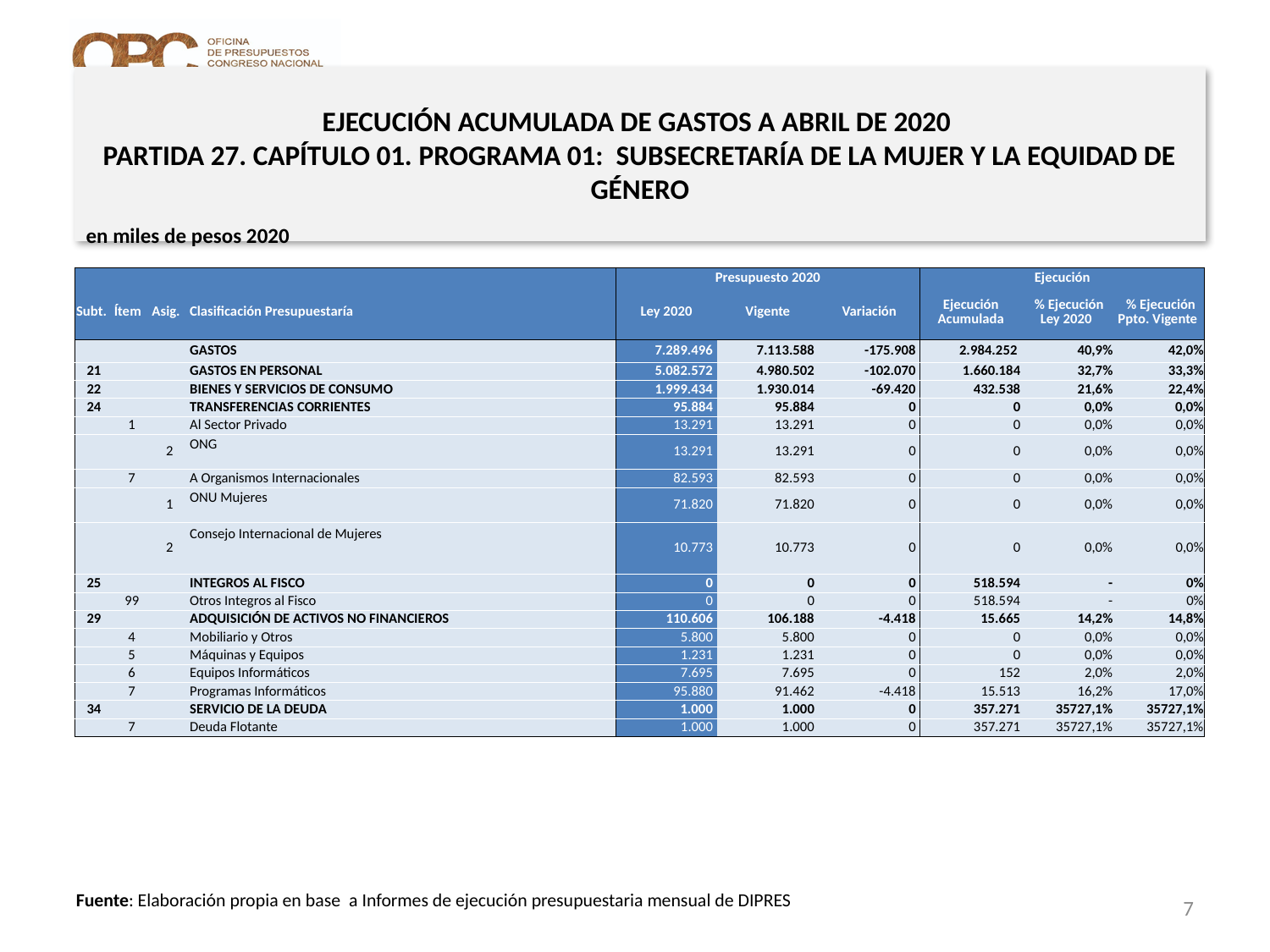

# EJECUCIÓN ACUMULADA DE GASTOS A ABRIL DE 2020 PARTIDA 27. CAPÍTULO 01. PROGRAMA 01:  SUBSECRETARÍA DE LA MUJER Y LA EQUIDAD DE GÉNERO
en miles de pesos 2020
|  |  |  |  | Presupuesto 2020 |  |  | Ejecución |  |  |
| --- | --- | --- | --- | --- | --- | --- | --- | --- | --- |
| Subt. | Ítem | Asig. | Clasificación Presupuestaría | Ley 2020 | Vigente | Variación | Ejecución Acumulada | % Ejecución Ley 2020 | % Ejecución Ppto. Vigente |
|  |  |  | GASTOS | 7.289.496 | 7.113.588 | -175.908 | 2.984.252 | 40,9% | 42,0% |
| 21 |  |  | GASTOS EN PERSONAL | 5.082.572 | 4.980.502 | -102.070 | 1.660.184 | 32,7% | 33,3% |
| 22 |  |  | BIENES Y SERVICIOS DE CONSUMO | 1.999.434 | 1.930.014 | -69.420 | 432.538 | 21,6% | 22,4% |
| 24 |  |  | TRANSFERENCIAS CORRIENTES | 95.884 | 95.884 | 0 | 0 | 0,0% | 0,0% |
|  | 1 |  | Al Sector Privado | 13.291 | 13.291 | 0 | 0 | 0,0% | 0,0% |
|  |  | 2 | ONG | 13.291 | 13.291 | 0 | 0 | 0,0% | 0,0% |
|  | 7 |  | A Organismos Internacionales | 82.593 | 82.593 | 0 | 0 | 0,0% | 0,0% |
|  |  | 1 | ONU Mujeres | 71.820 | 71.820 | 0 | 0 | 0,0% | 0,0% |
|  |  | 2 | Consejo Internacional de Mujeres | 10.773 | 10.773 | 0 | 0 | 0,0% | 0,0% |
| 25 |  |  | INTEGROS AL FISCO | 0 | 0 | 0 | 518.594 | - | 0% |
|  | 99 |  | Otros Integros al Fisco | 0 | 0 | 0 | 518.594 | - | 0% |
| 29 |  |  | ADQUISICIÓN DE ACTIVOS NO FINANCIEROS | 110.606 | 106.188 | -4.418 | 15.665 | 14,2% | 14,8% |
|  | 4 |  | Mobiliario y Otros | 5.800 | 5.800 | 0 | 0 | 0,0% | 0,0% |
|  | 5 |  | Máquinas y Equipos | 1.231 | 1.231 | 0 | 0 | 0,0% | 0,0% |
|  | 6 |  | Equipos Informáticos | 7.695 | 7.695 | 0 | 152 | 2,0% | 2,0% |
|  | 7 |  | Programas Informáticos | 95.880 | 91.462 | -4.418 | 15.513 | 16,2% | 17,0% |
| 34 |  |  | SERVICIO DE LA DEUDA | 1.000 | 1.000 | 0 | 357.271 | 35727,1% | 35727,1% |
|  | 7 |  | Deuda Flotante | 1.000 | 1.000 | 0 | 357.271 | 35727,1% | 35727,1% |
7